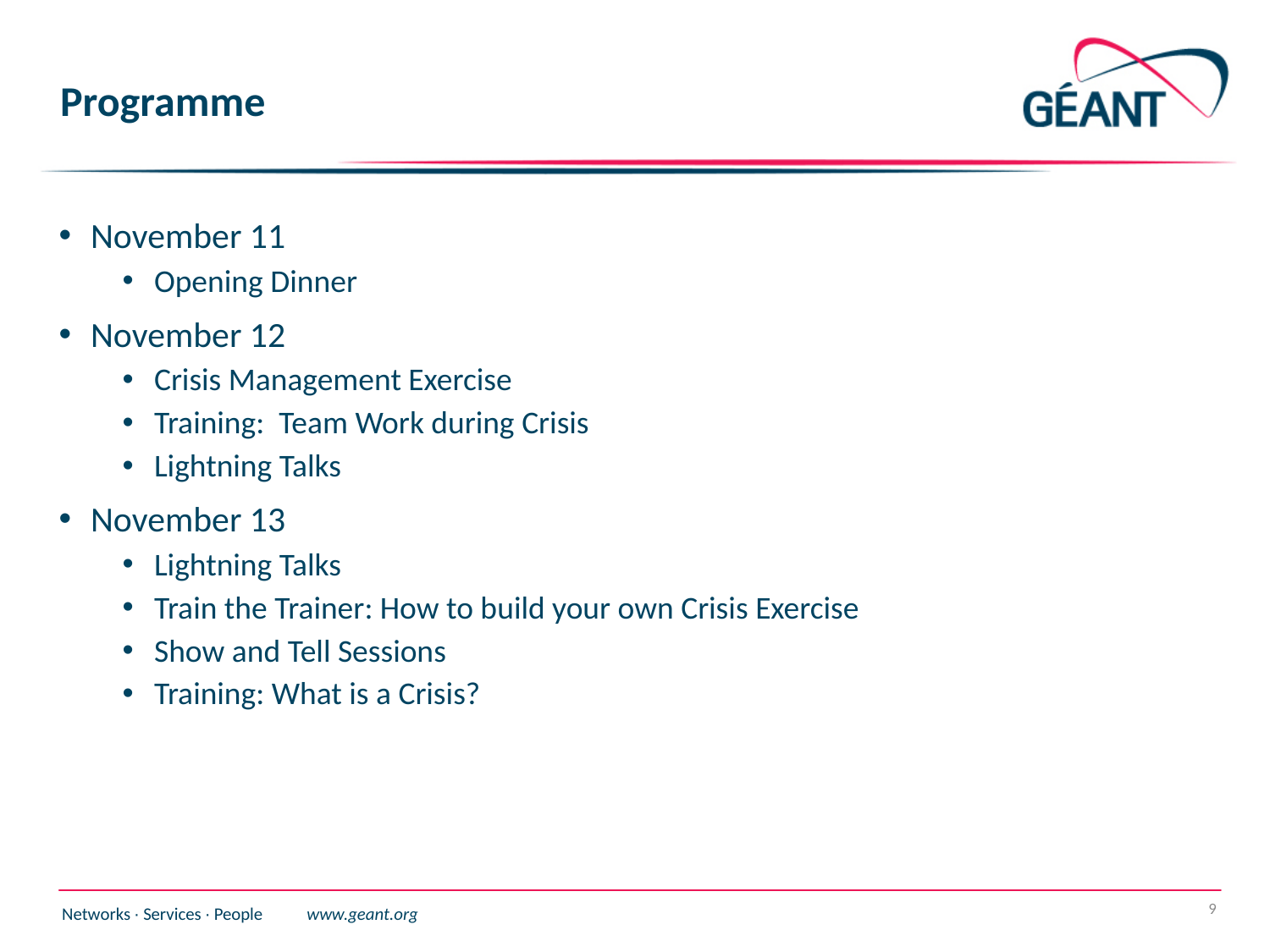

# Programme
November 11
Opening Dinner
November 12
Crisis Management Exercise
Training:  Team Work during Crisis
Lightning Talks
November 13
Lightning Talks
Train the Trainer: How to build your own Crisis Exercise
Show and Tell Sessions
Training: What is a Crisis?
9